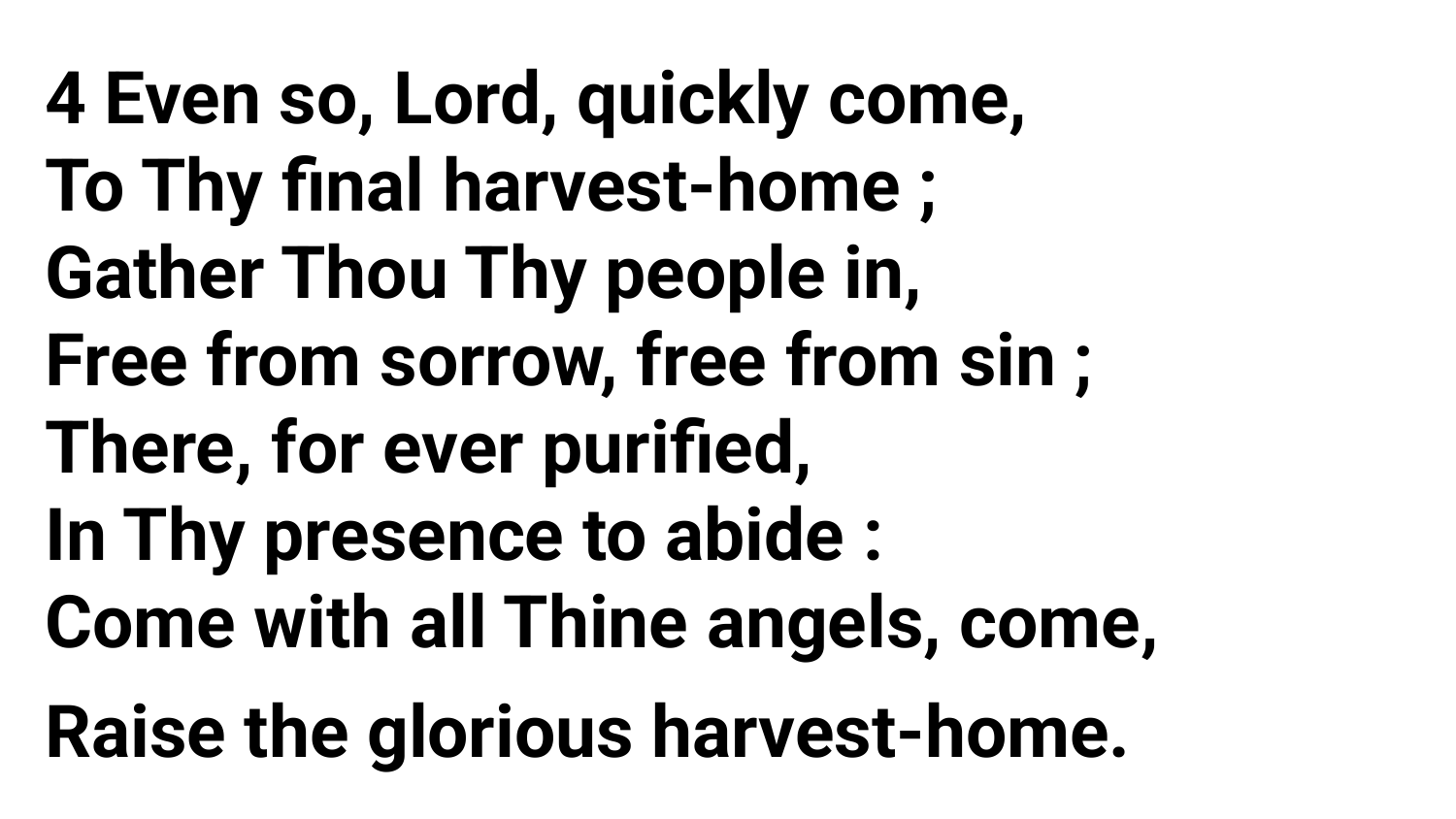

4 Even so, Lord, quickly come,
To Thy final harvest-home ;
Gather Thou Thy people in,
Free from sorrow, free from sin ;
There, for ever purified,
In Thy presence to abide :
Come with all Thine angels, come,
Raise the glorious harvest-home.